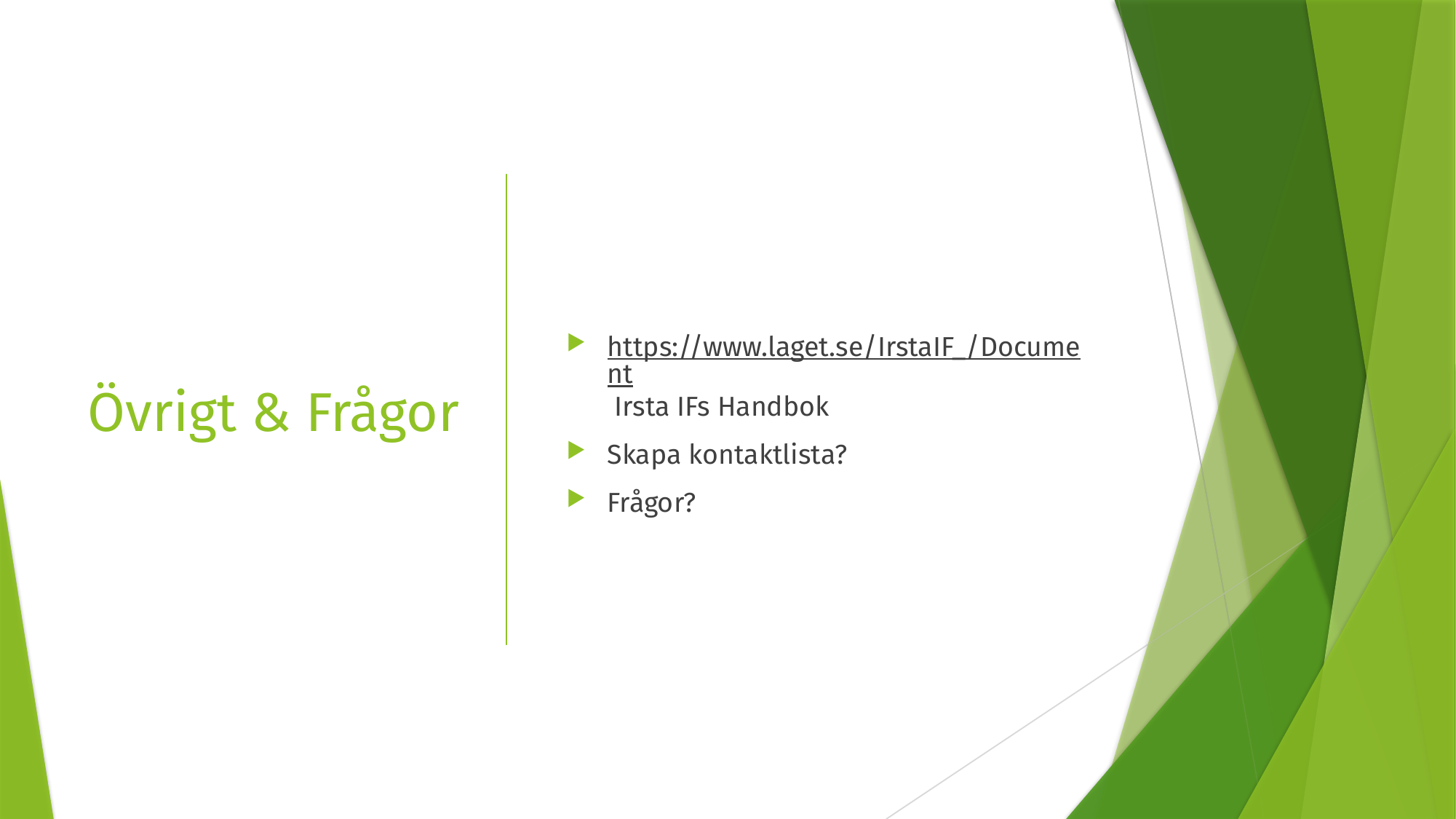

# Övrigt & Frågor
https://www.laget.se/IrstaIF_/Document Irsta IFs Handbok
Skapa kontaktlista?
Frågor?